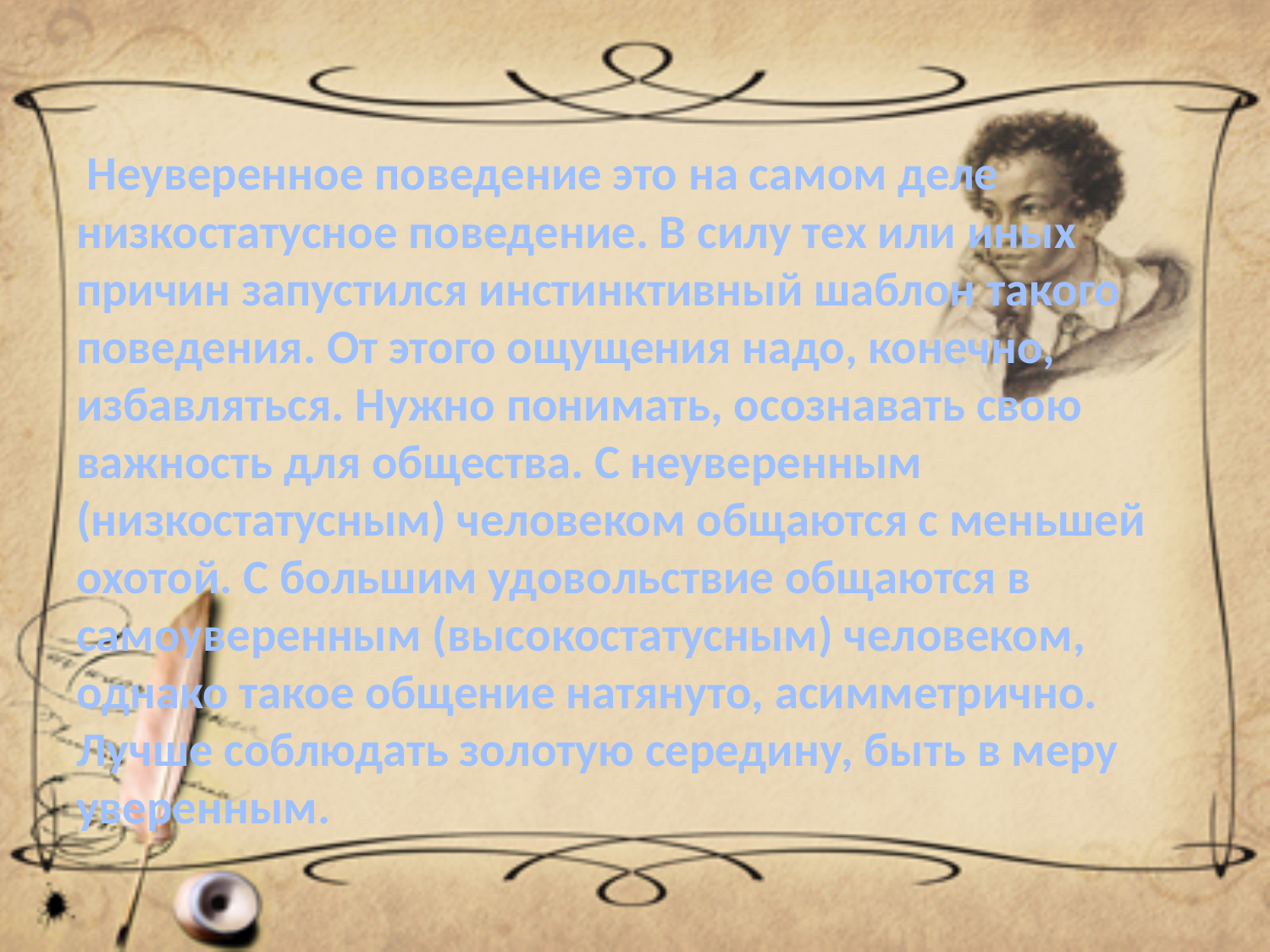

Неуверенное поведение это на самом деле низкостатусное поведение. В силу тех или иных причин запустился инстинктивный шаблон такого поведения. От этого ощущения надо, конечно, избавляться. Нужно понимать, осознавать свою важность для общества. С неуверенным (низкостатусным) человеком общаются с меньшей охотой. С большим удовольствие общаются в самоуверенным (высокостатусным) человеком, однако такое общение натянуто, асимметрично. Лучше соблюдать золотую середину, быть в меру уверенным.